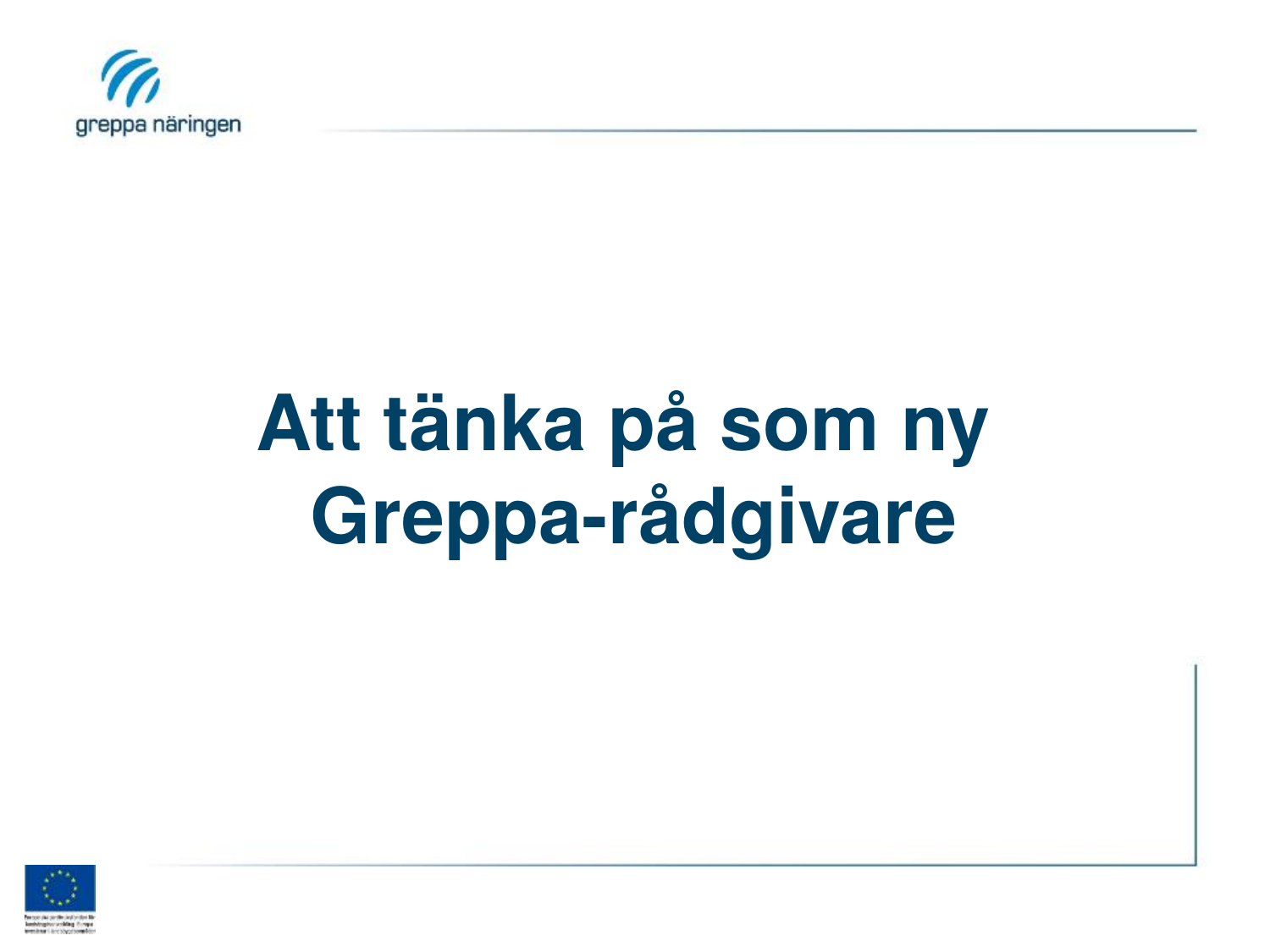

# Att tänka på som ny Greppa-rådgivare